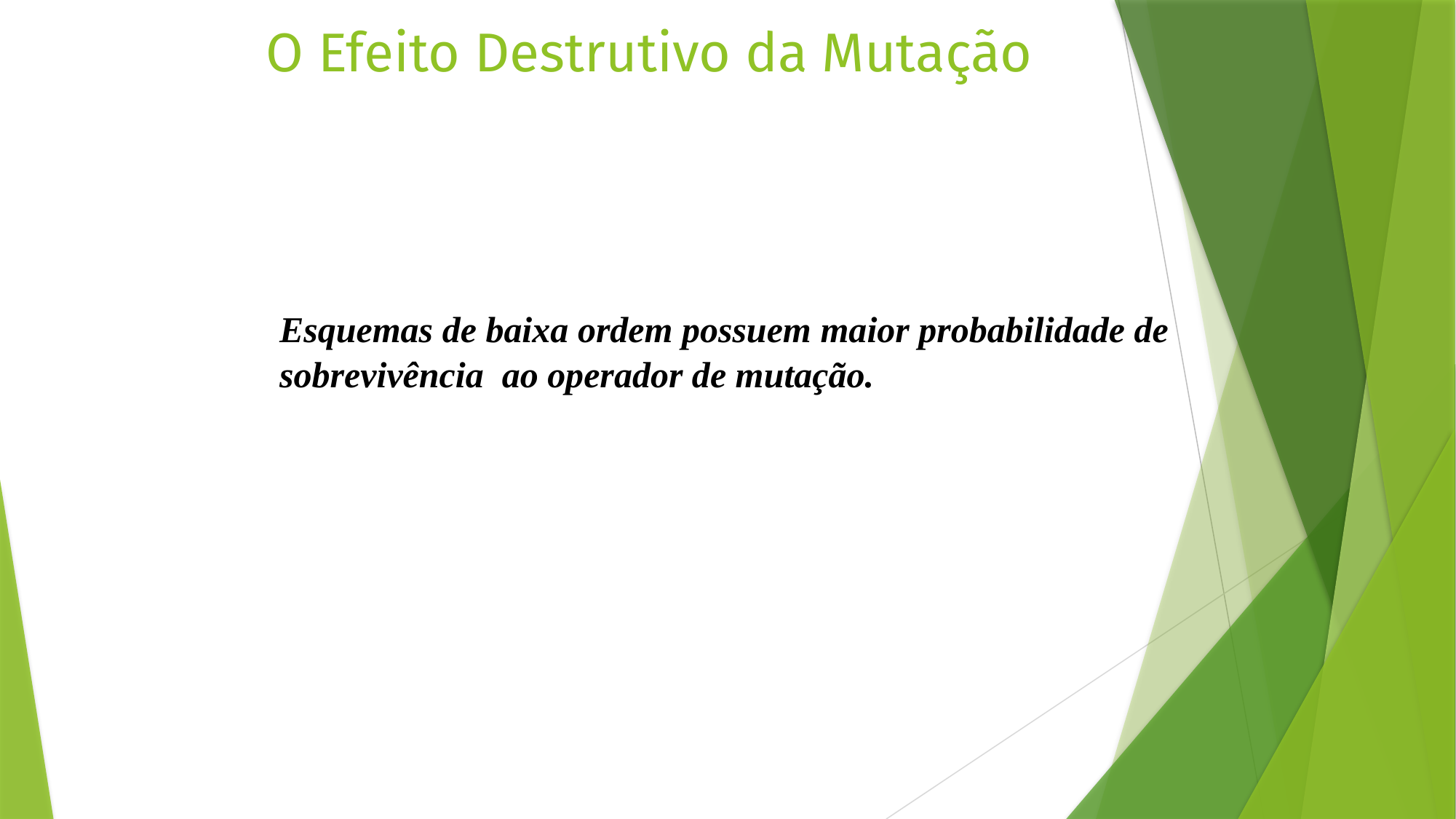

O Efeito Destrutivo da Mutação
Esquemas de baixa ordem possuem maior probabilidade de sobrevivência  ao operador de mutação.